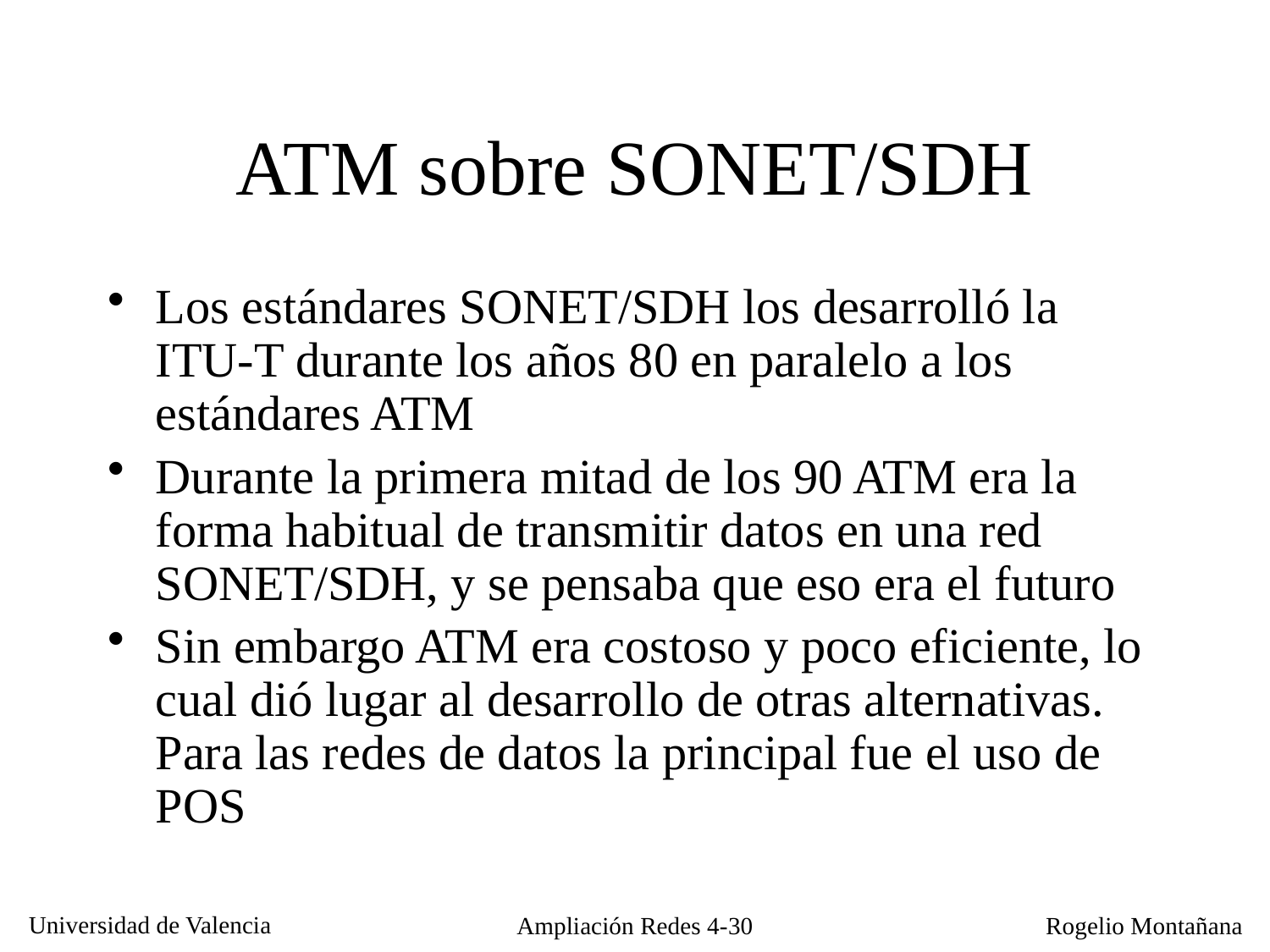

# ATM sobre SONET/SDH
Los estándares SONET/SDH los desarrolló la ITU-T durante los años 80 en paralelo a los estándares ATM
Durante la primera mitad de los 90 ATM era la forma habitual de transmitir datos en una red SONET/SDH, y se pensaba que eso era el futuro
Sin embargo ATM era costoso y poco eficiente, lo cual dió lugar al desarrollo de otras alternativas. Para las redes de datos la principal fue el uso de POS
Ampliación Redes 4-30